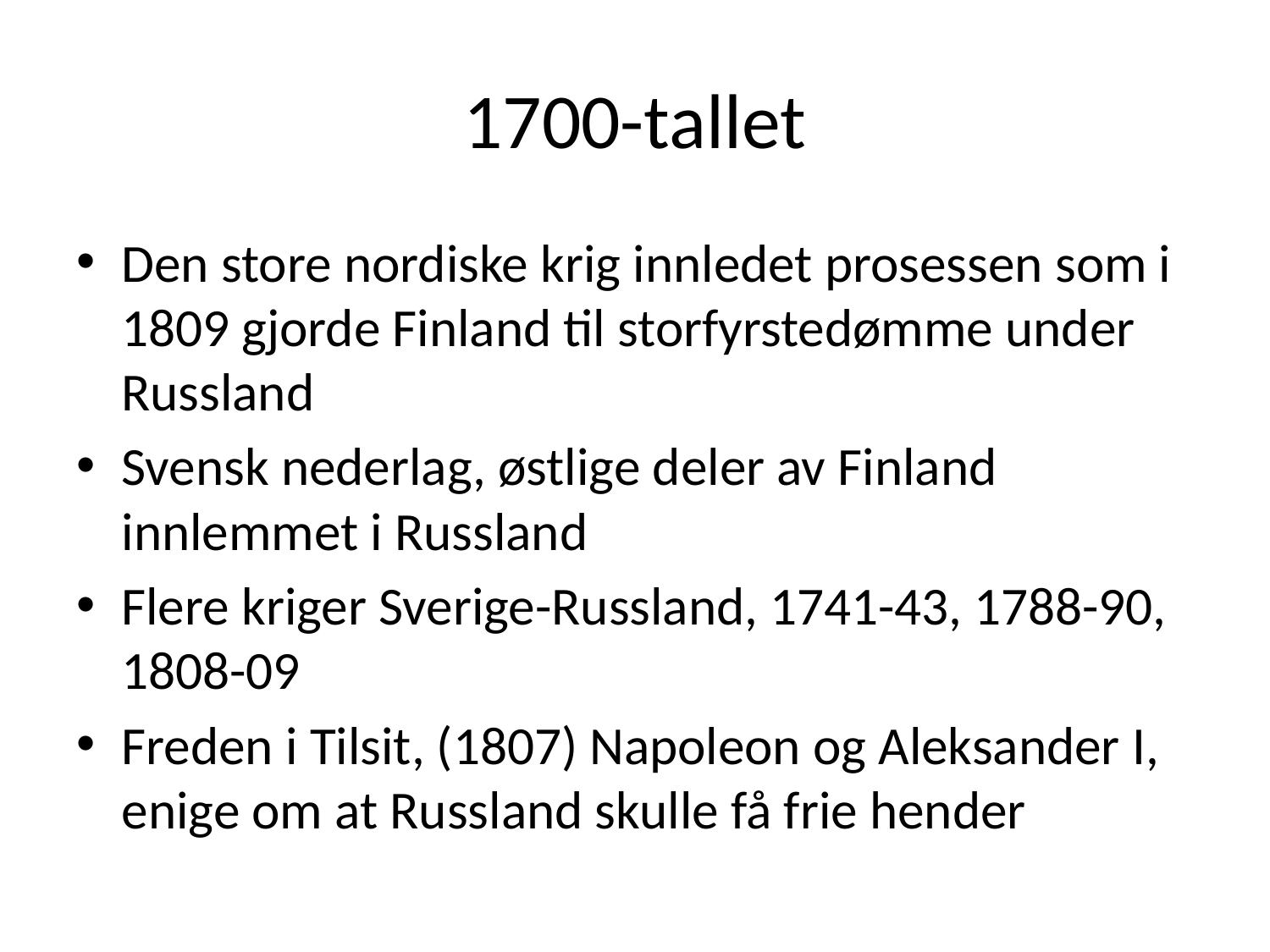

# 1700-tallet
Den store nordiske krig innledet prosessen som i 1809 gjorde Finland til storfyrstedømme under Russland
Svensk nederlag, østlige deler av Finland innlemmet i Russland
Flere kriger Sverige-Russland, 1741-43, 1788-90, 1808-09
Freden i Tilsit, (1807) Napoleon og Aleksander I, enige om at Russland skulle få frie hender